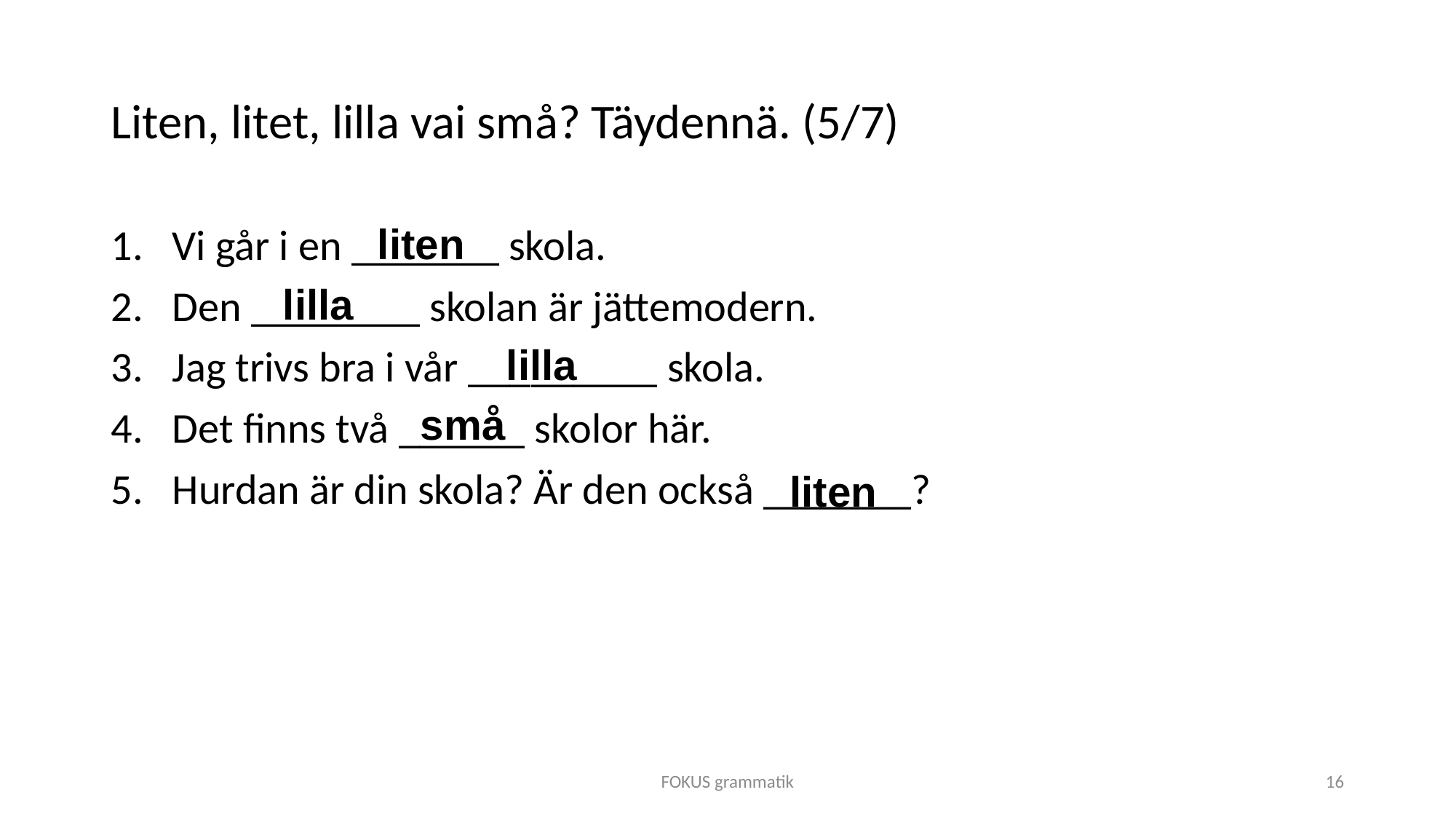

# Liten, litet, lilla vai små? Täydennä. (5/7)
liten
Vi går i en _______ skola.
Den ________ skolan är jättemodern.
Jag trivs bra i vår _________ skola.
Det finns två ______ skolor här.
Hurdan är din skola? Är den också _______?

lilla
lilla
små
liten
FOKUS grammatik
16